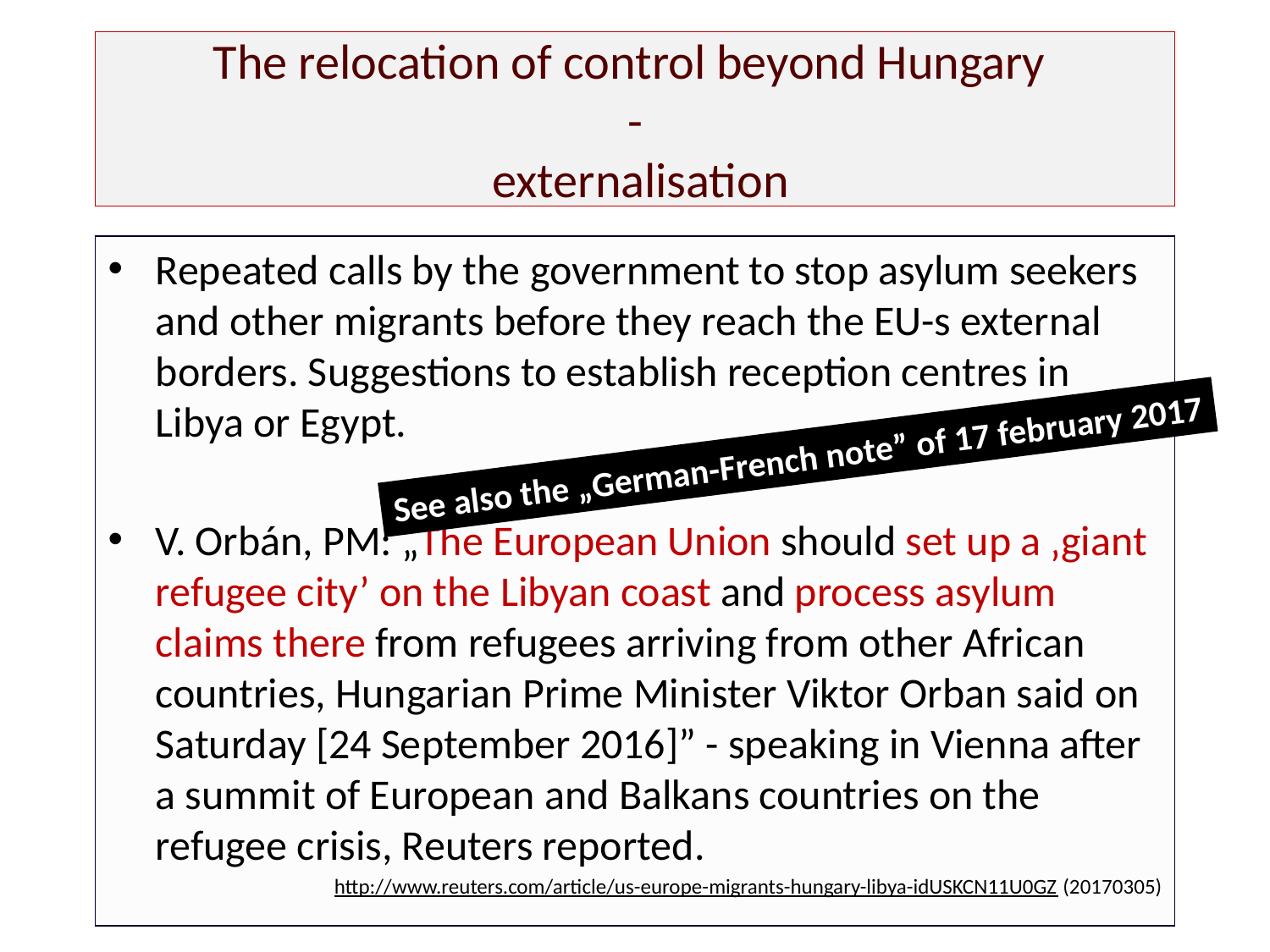

# The relocation of control beyond Hungary - externalisation
Repeated calls by the government to stop asylum seekers and other migrants before they reach the EU-s external borders. Suggestions to establish reception centres in Libya or Egypt.

V. Orbán, PM: „The European Union should set up a ‚giant refugee city’ on the Libyan coast and process asylum claims there from refugees arriving from other African countries, Hungarian Prime Minister Viktor Orban said on Saturday [24 September 2016]” - speaking in Vienna after a summit of European and Balkans countries on the refugee crisis, Reuters reported.
http://www.reuters.com/article/us-europe-migrants-hungary-libya-idUSKCN11U0GZ (20170305)
See also the „German-French note” of 17 february 2017